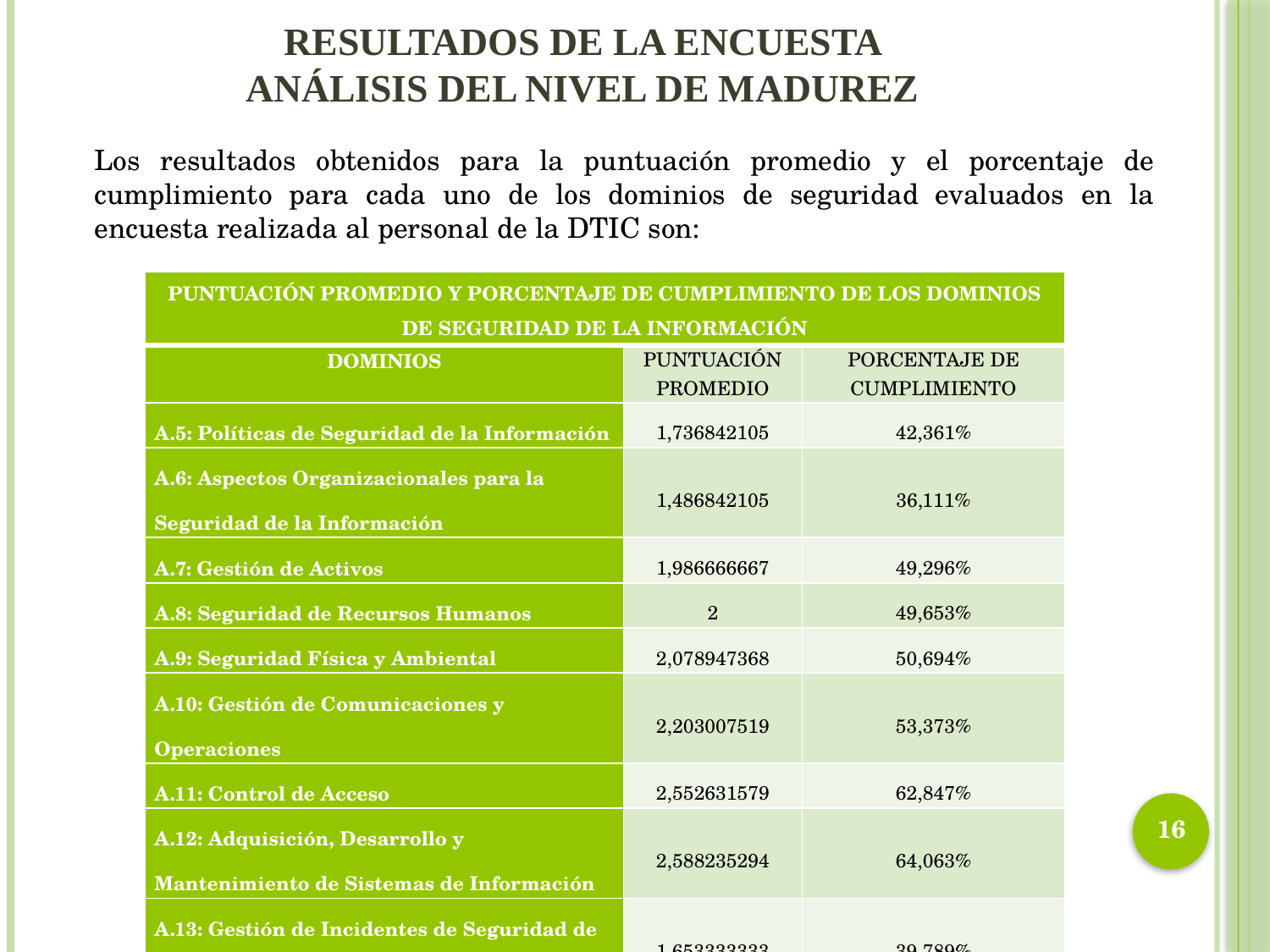

# RESULTADOS DE LA ENCUESTA Análisis del Nivel de Madurez
Los resultados obtenidos para la puntuación promedio y el porcentaje de cumplimiento para cada uno de los dominios de seguridad evaluados en la encuesta realizada al personal de la DTIC son:
| PUNTUACIÓN PROMEDIO Y PORCENTAJE DE CUMPLIMIENTO DE LOS DOMINIOS DE SEGURIDAD DE LA INFORMACIÓN |  |  |
| --- | --- | --- |
| DOMINIOS | PUNTUACIÓN PROMEDIO | PORCENTAJE DE CUMPLIMIENTO |
| A.5: Políticas de Seguridad de la Información | 1,736842105 | 42,361% |
| A.6: Aspectos Organizacionales para la Seguridad de la Información | 1,486842105 | 36,111% |
| A.7: Gestión de Activos | 1,986666667 | 49,296% |
| A.8: Seguridad de Recursos Humanos | 2 | 49,653% |
| A.9: Seguridad Física y Ambiental | 2,078947368 | 50,694% |
| A.10: Gestión de Comunicaciones y Operaciones | 2,203007519 | 53,373% |
| A.11: Control de Acceso | 2,552631579 | 62,847% |
| A.12: Adquisición, Desarrollo y Mantenimiento de Sistemas de Información | 2,588235294 | 64,063% |
| A.13: Gestión de Incidentes de Seguridad de la Información | 1,653333333 | 39,789% |
| A.14: Gestión de la Continuidad del Negocio | 1,828947368 | 44,097% |
| A.15: Cumplimiento | 1,586666667 | 37,676% |
16